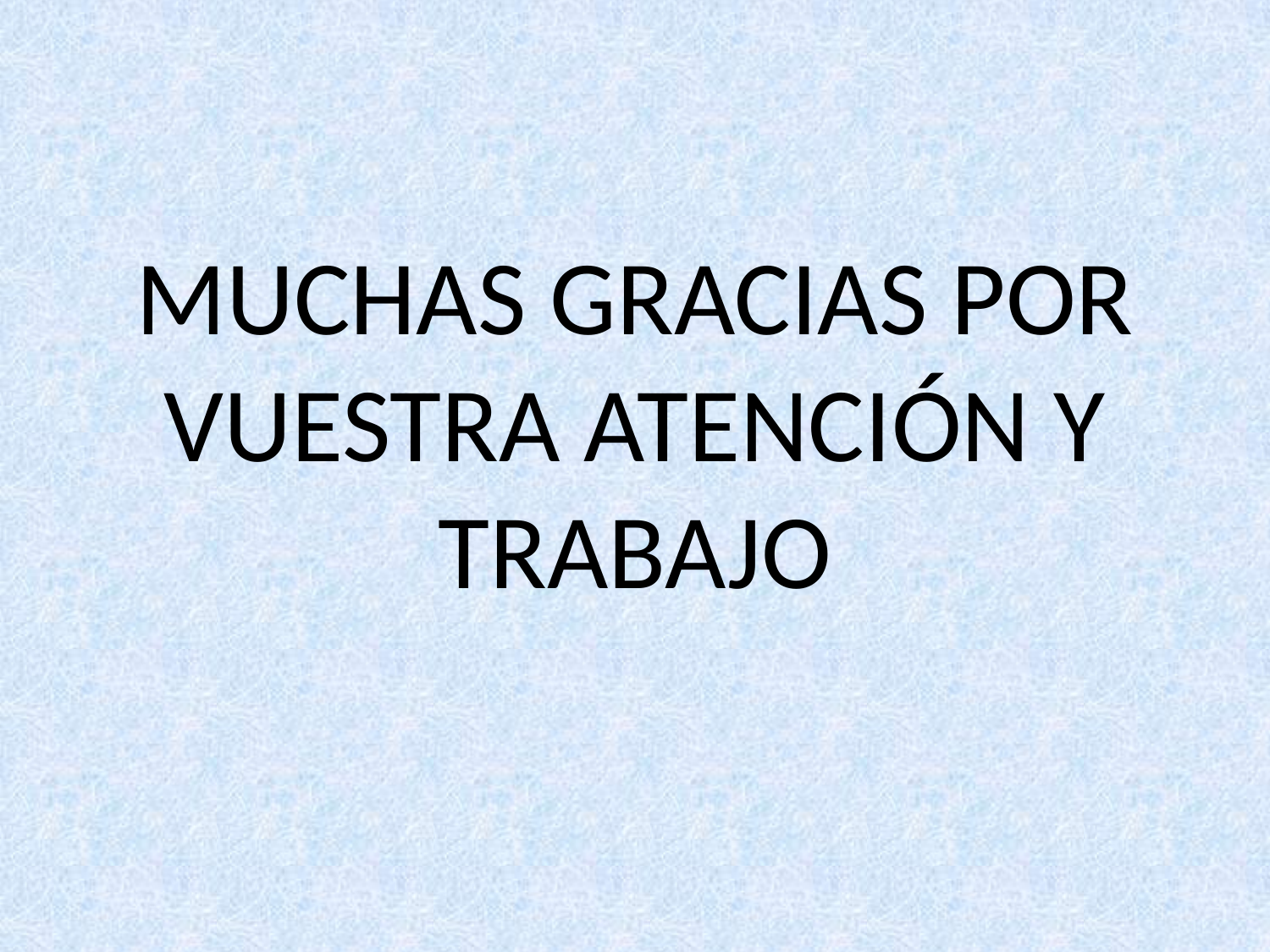

MUCHAS GRACIAS POR VUESTRA ATENCIÓN Y TRABAJO